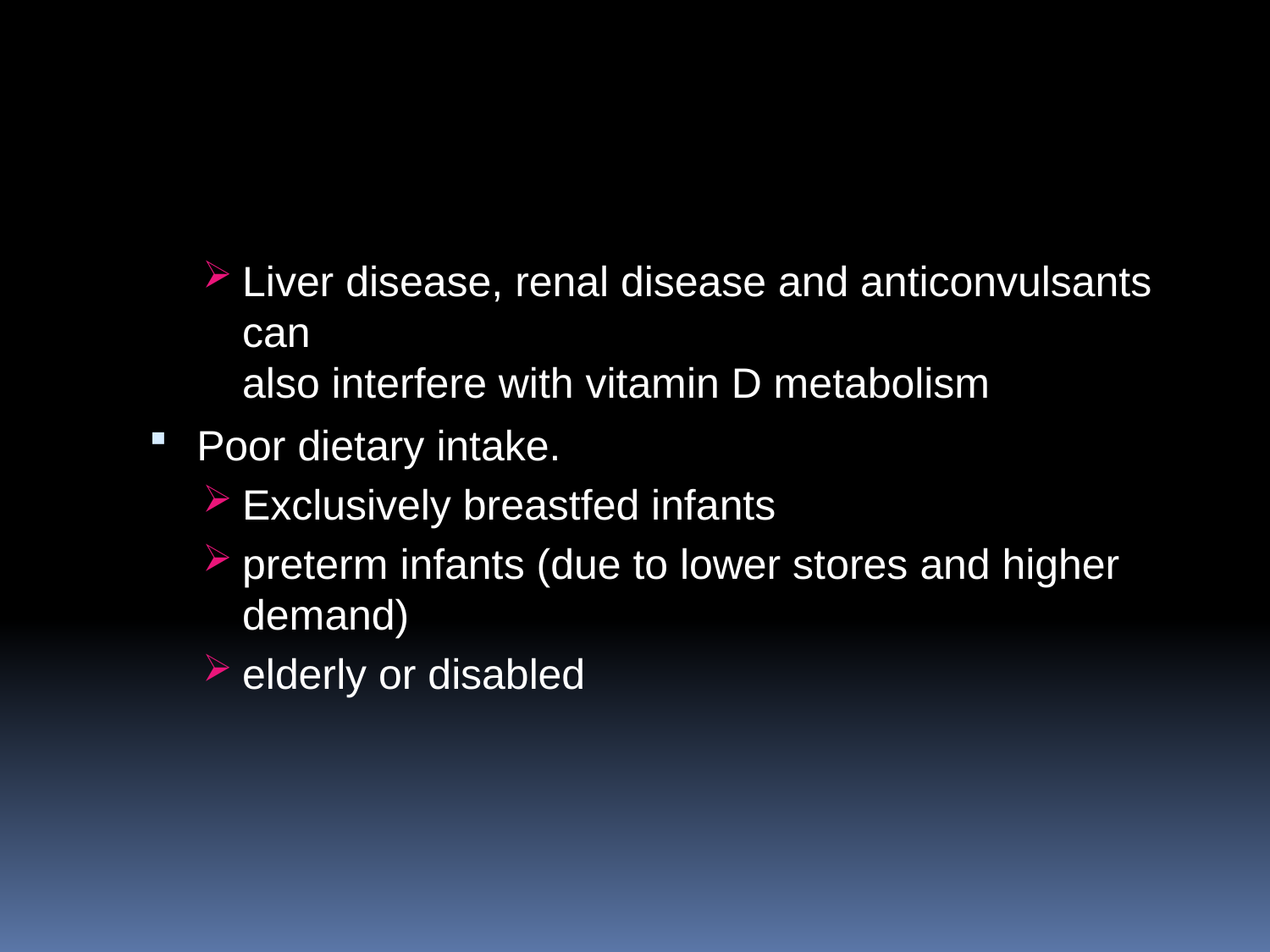

#
Liver disease, renal disease and anticonvulsants can
also interfere with vitamin D metabolism
Poor dietary intake.
Exclusively breastfed infants
preterm infants (due to lower stores and higher demand)
elderly or disabled